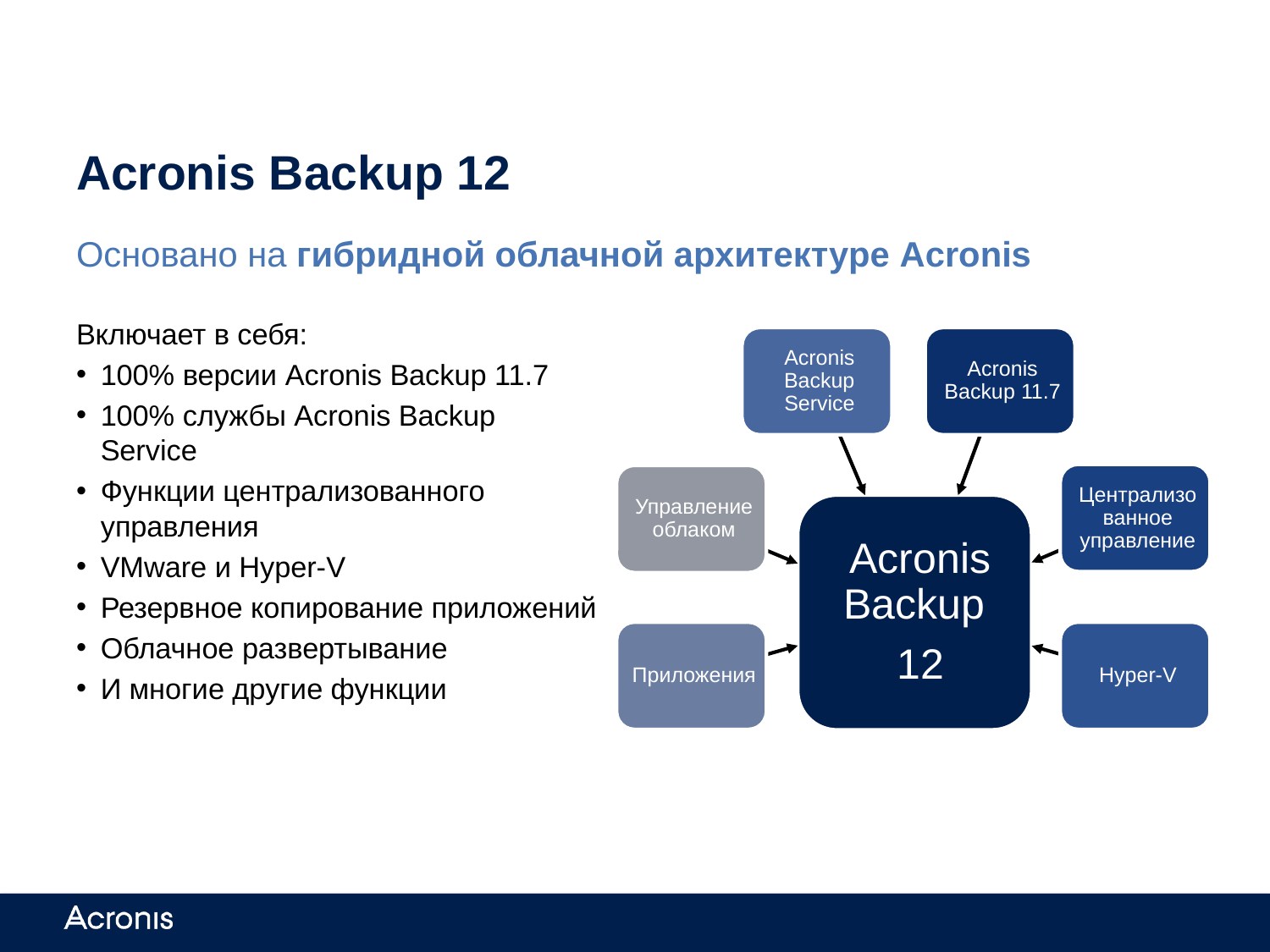

# Acronis Backup 12
Acronis Backup
12
Acronis Backup 11.7
Централизованное управление
Hyper-V
Acronis Backup Service
Приложения
Управление облаком
Основано на гибридной облачной архитектуре Acronis
Включает в себя:
100% версии Acronis Backup 11.7
100% службы Acronis Backup Service
Функции централизованного управления
VMware и Hyper-V
Резервное копирование приложений
Облачное развертывание
И многие другие функции